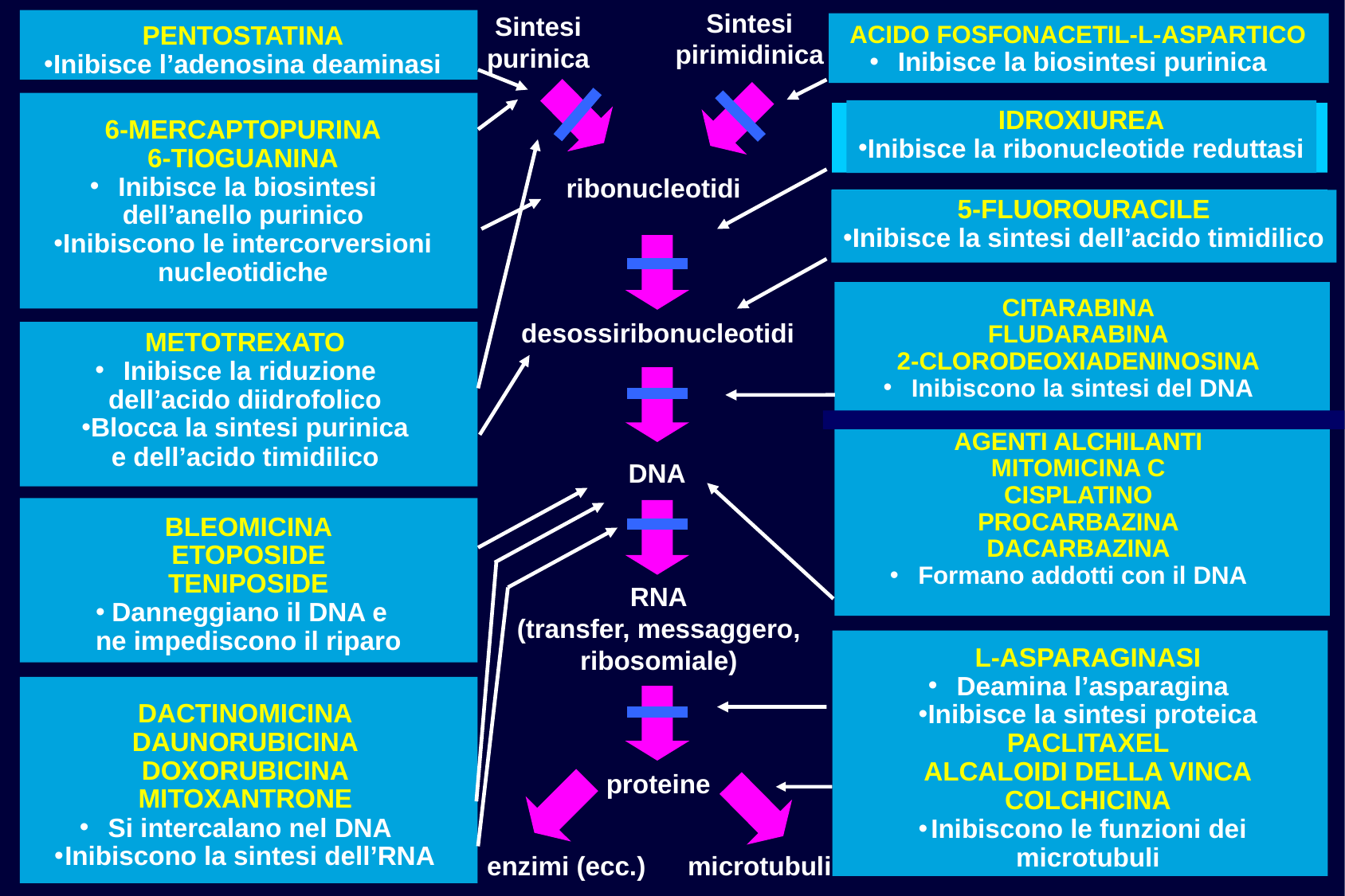

Sintesi
pirimidinica
Sintesi
purinica

ACIDO FOSFONACETIL-L-ASPARTICO
Inibisce la biosintesi purinica
PENTOSTATINA
Inibisce l’adenosina deaminasi

IDROXIUREA
Inibisce la ribonucleotide reduttasi

6-MERCAPTOPURINA
6-TIOGUANINA
Inibisce la biosintesi
dell’anello purinico
Inibiscono le intercorversioni
nucleotidiche

ribonucleotidi

5-FLUOROURACILE
Inibisce la sintesi dell’acido timidilico

CITARABINA
FLUDARABINA
2-CLORODEOXIADENINOSINA
Inibiscono la sintesi del DNA

AGENTI ALCHILANTI
MITOMICINA C
CISPLATINO
PROCARBAZINA
DACARBAZINA
Formano addotti con il DNA
desossiribonucleotidi

METOTREXATO
Inibisce la riduzione
dell’acido diidrofolico
Blocca la sintesi purinica
e dell’acido timidilico

DNA

BLEOMICINA
ETOPOSIDE
TENIPOSIDE
Danneggiano il DNA e
ne impediscono il riparo

RNA
(transfer, messaggero,
ribosomiale)

L-ASPARAGINASI
Deamina l’asparagina
Inibisce la sintesi proteica
PACLITAXEL
ALCALOIDI DELLA VINCA
COLCHICINA
Inibiscono le funzioni dei
microtubuli

DACTINOMICINA
DAUNORUBICINA
DOXORUBICINA
MITOXANTRONE
Si intercalano nel DNA
Inibiscono la sintesi dell’RNA

proteine

enzimi (ecc.)
microtubuli